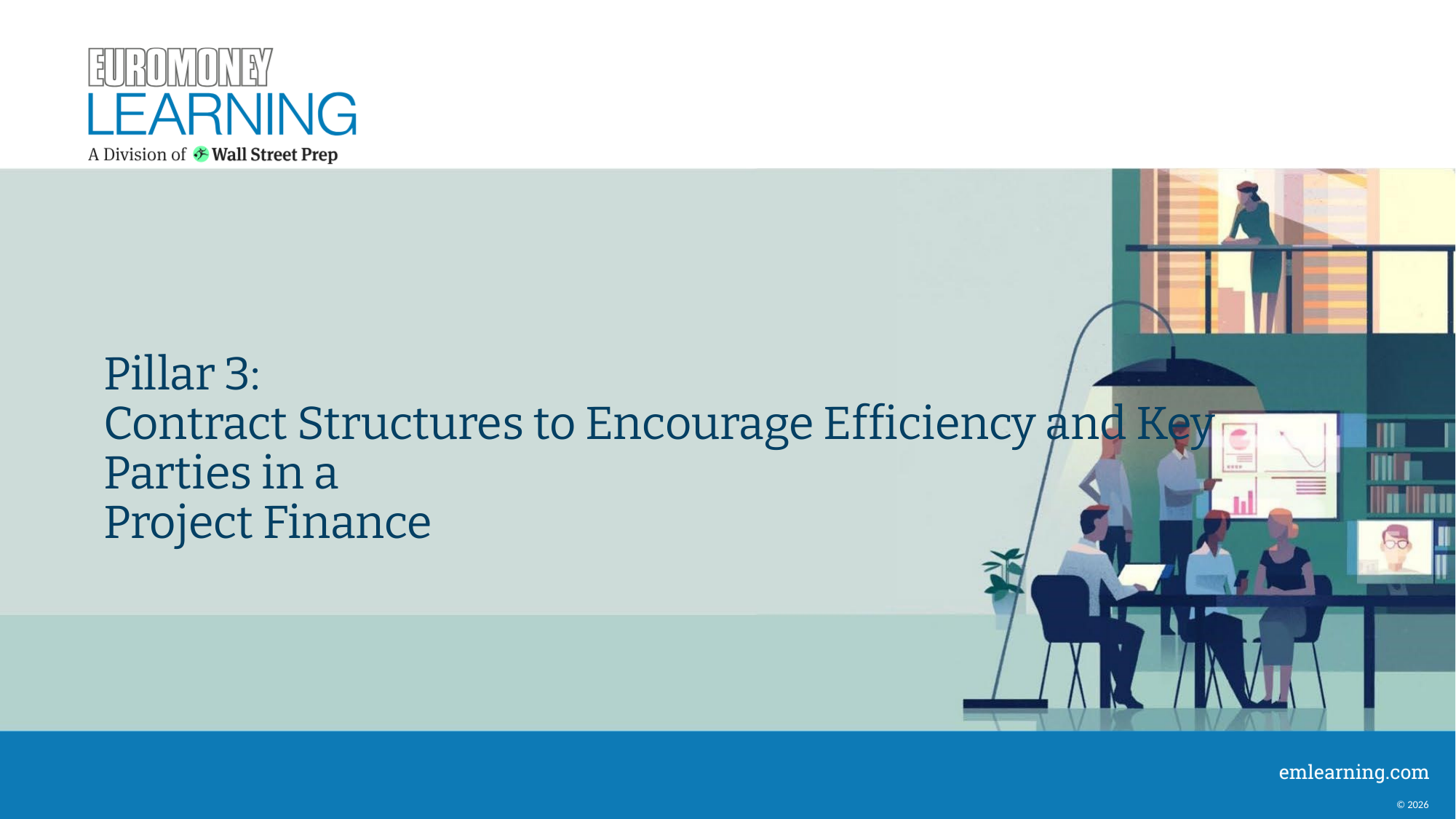

# Pillar 3: Contract Structures to Encourage Efficiency and Key Parties in a Project Finance